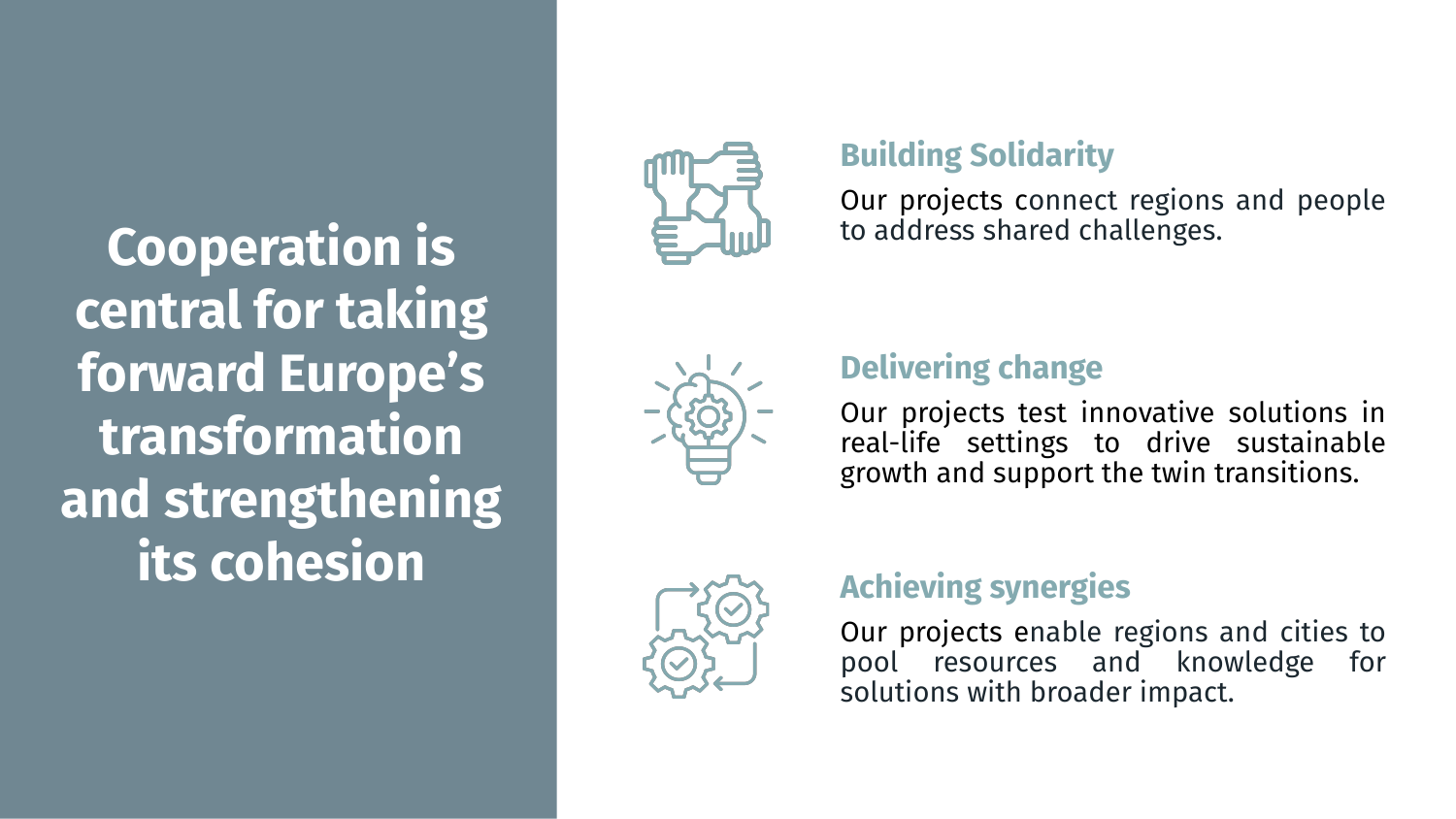

Building Solidarity
Our projects connect regions and people to address shared challenges.
Cooperation is central for taking forward Europe’s transformation
 and strengthening
its cohesion

Delivering change
Our projects test innovative solutions in real-life settings to drive sustainable growth and support the twin transitions.

Achieving synergies
Our projects enable regions and cities to pool resources and knowledge for solutions with broader impact.